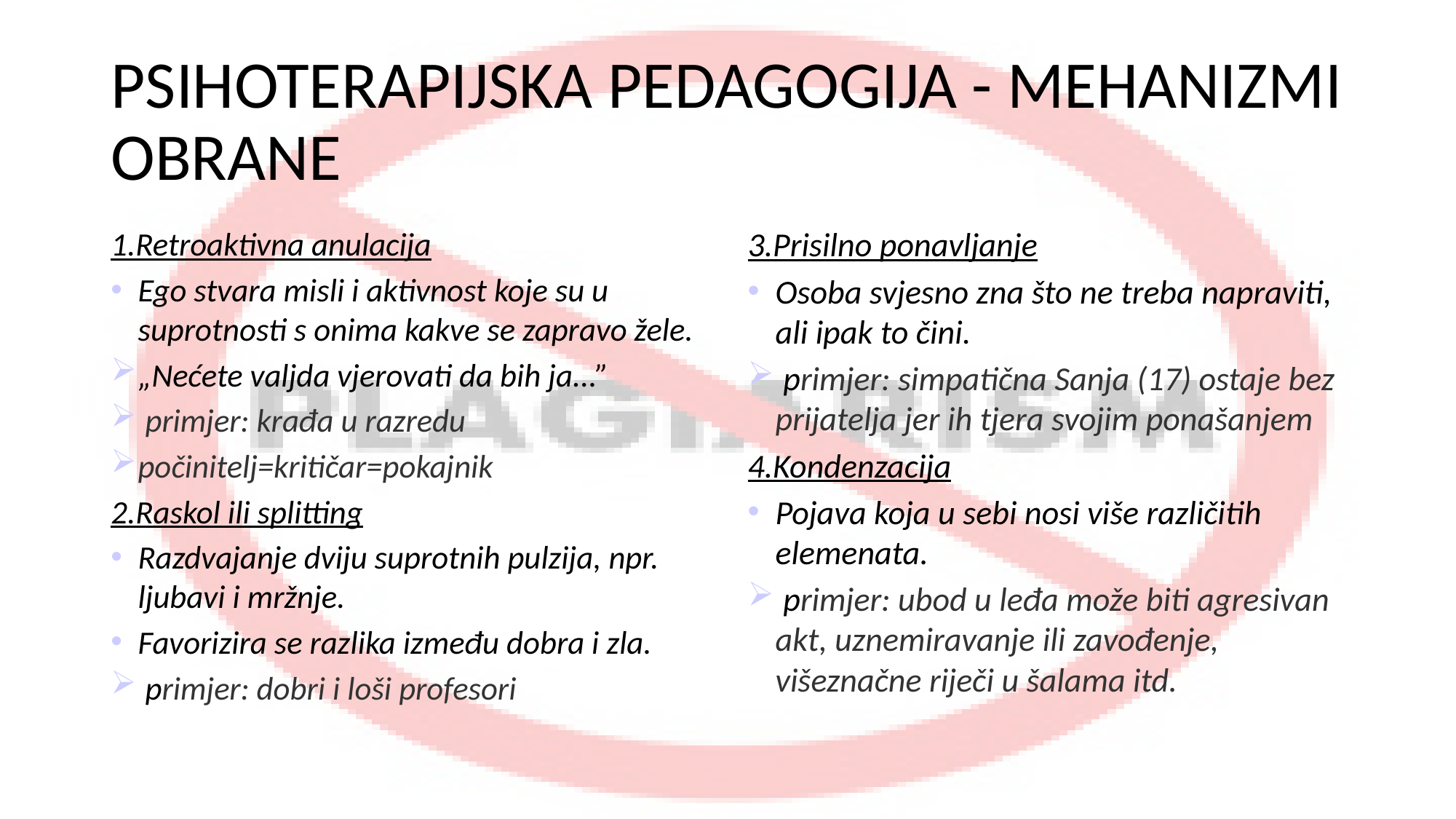

# PSIHOTERAPIJSKA PEDAGOGIJA - MEHANIZMI OBRANE
1.Retroaktivna anulacija
Ego stvara misli i aktivnost koje su u suprotnosti s onima kakve se zapravo žele.
„Nećete valjda vjerovati da bih ja...”
 primjer: krađa u razredu
počinitelj=kritičar=pokajnik
2.Raskol ili splitting
Razdvajanje dviju suprotnih pulzija, npr. ljubavi i mržnje.
Favorizira se razlika između dobra i zla.
 primjer: dobri i loši profesori

3.Prisilno ponavljanje
Osoba svjesno zna što ne treba napraviti, ali ipak to čini.
 primjer: simpatična Sanja (17) ostaje bez prijatelja jer ih tjera svojim ponašanjem
4.Kondenzacija
Pojava koja u sebi nosi više različitih elemenata.
 primjer: ubod u leđa može biti agresivan akt, uznemiravanje ili zavođenje, višeznačne riječi u šalama itd.